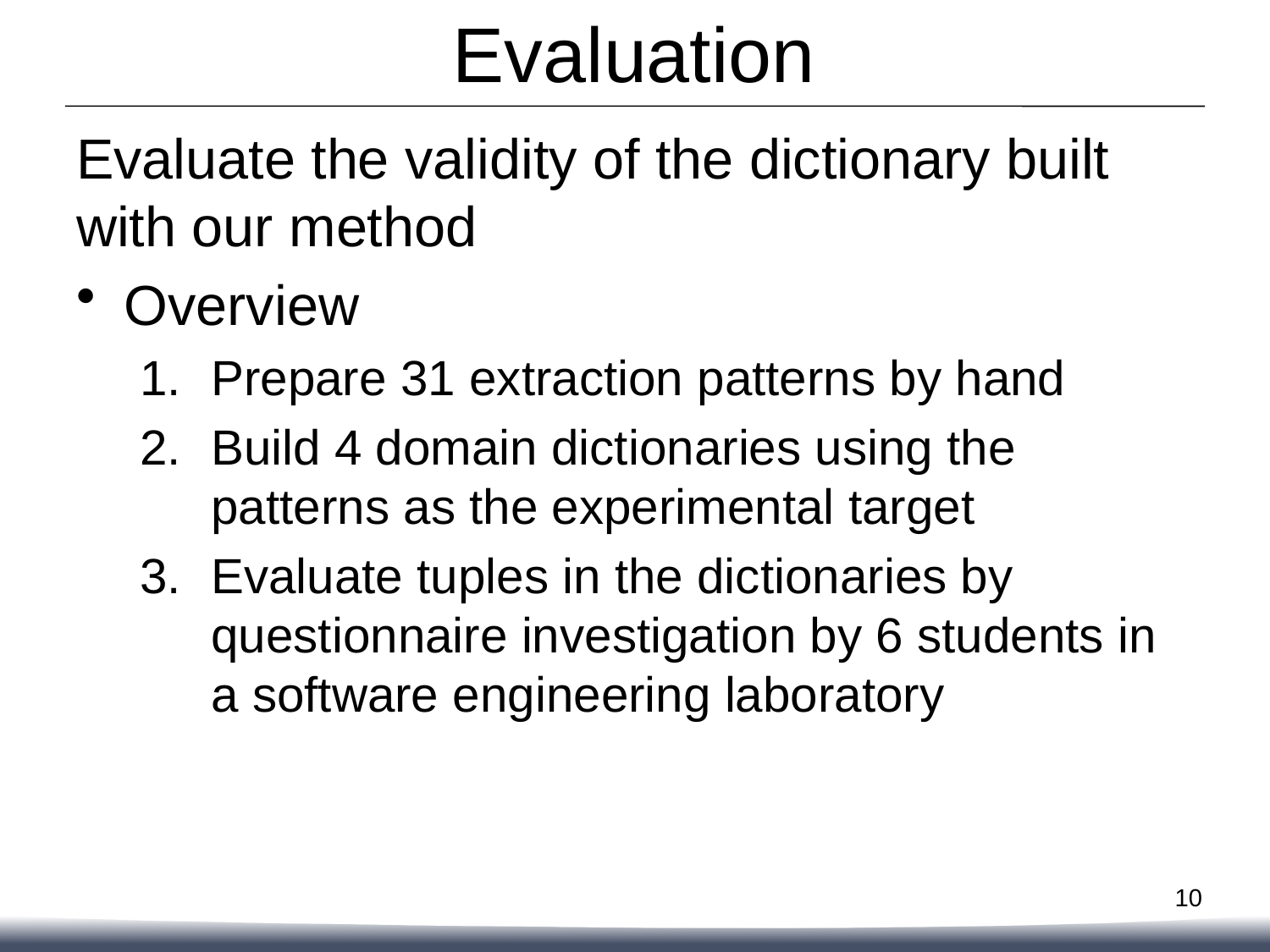

# Evaluation
Evaluate the validity of the dictionary built with our method
Overview
Prepare 31 extraction patterns by hand
Build 4 domain dictionaries using the patterns as the experimental target
Evaluate tuples in the dictionaries by questionnaire investigation by 6 students in a software engineering laboratory
10